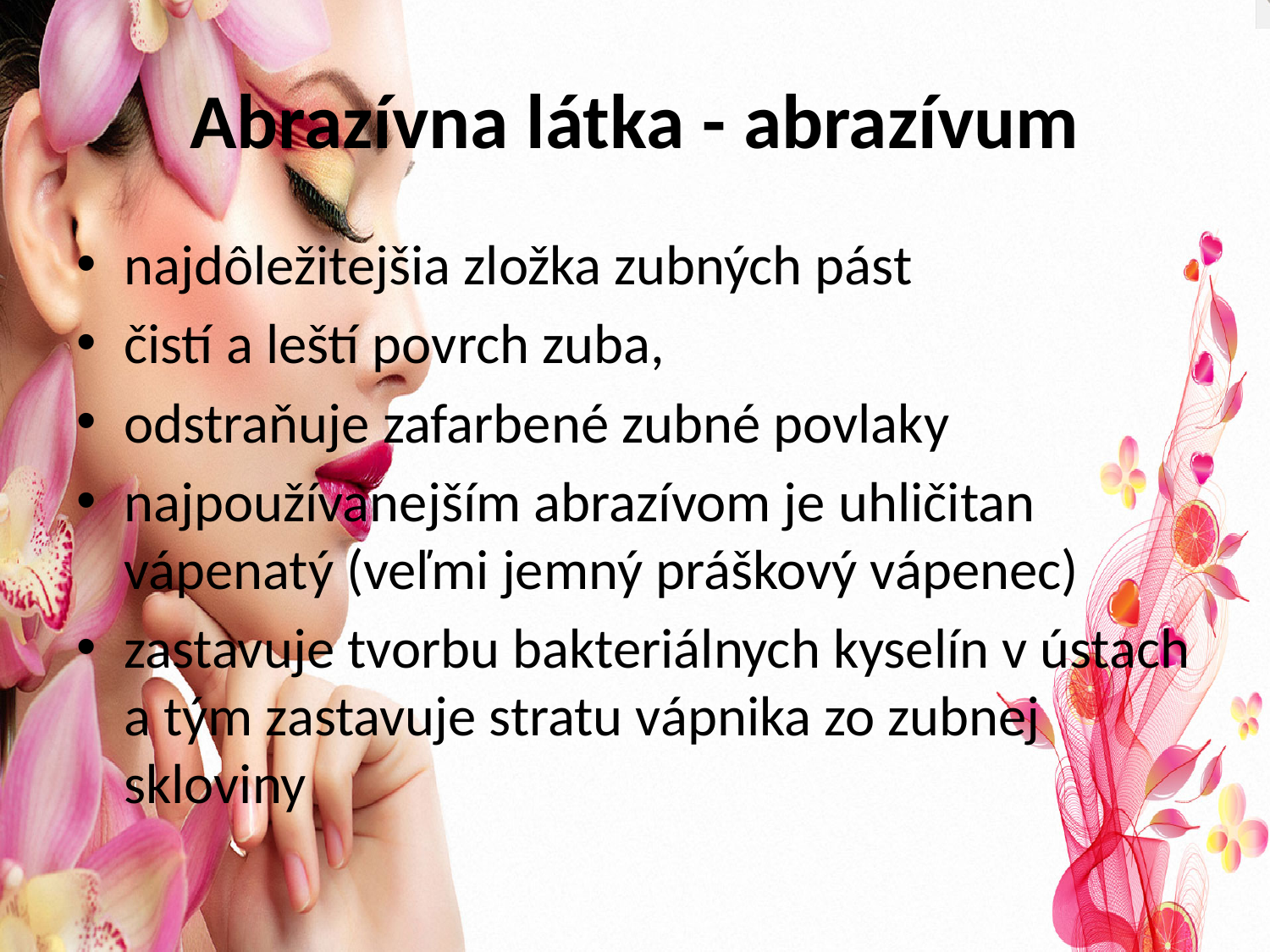

# Abrazívna látka - abrazívum
najdôležitejšia zložka zubných pást
čistí a leští povrch zuba,
odstraňuje zafarbené zubné povlaky
najpoužívanejším abrazívom je uhličitan vápenatý (veľmi jemný práškový vápenec)
zastavuje tvorbu bakteriálnych kyselín v ústach a tým zastavuje stratu vápnika zo zubnej skloviny